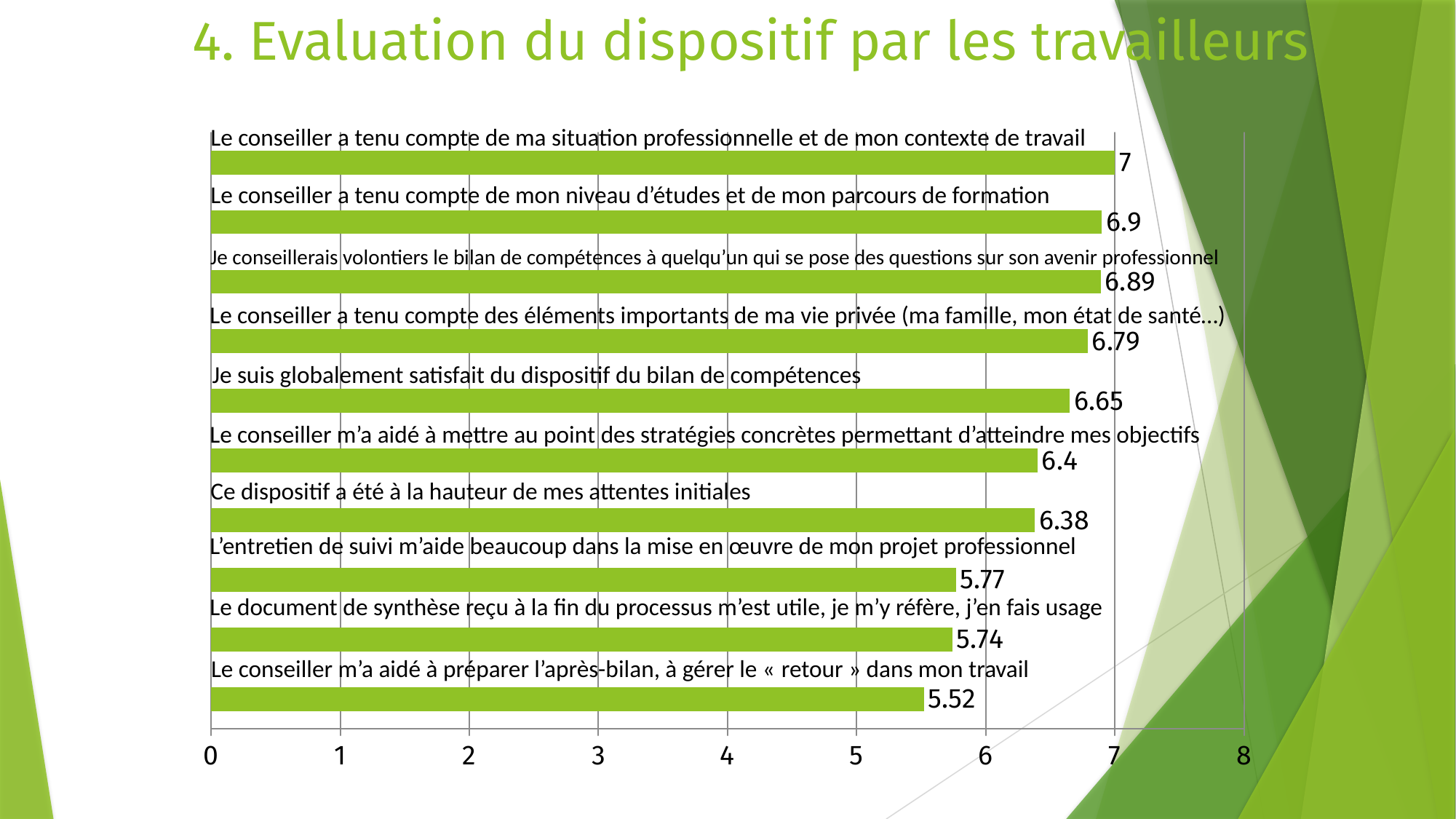

4. Evaluation du dispositif par les travailleurs
Le conseiller a tenu compte de ma situation professionnelle et de mon contexte de travail

### Chart

| Category | TOTAL |
|---|---|
| Catégorie 1 | 5.52 |
| Catégorie 2 | 5.74 |
| Catégorie 3 | 5.77 |
| Catégorie 4 | 6.38 |
Le conseiller a tenu compte de mon niveau d’études et de mon parcours de formation
Je conseillerais volontiers le bilan de compétences à quelqu’un qui se pose des questions sur son avenir professionnel
Le conseiller a tenu compte des éléments importants de ma vie privée (ma famille, mon état de santé…)
Je suis globalement satisfait du dispositif du bilan de compétences
Le conseiller m’a aidé à mettre au point des stratégies concrètes permettant d’atteindre mes objectifs
Ce dispositif a été à la hauteur de mes attentes initiales
L’entretien de suivi m’aide beaucoup dans la mise en œuvre de mon projet professionnel
Le document de synthèse reçu à la fin du processus m’est utile, je m’y réfère, j’en fais usage
Le conseiller m’a aidé à préparer l’après-bilan, à gérer le « retour » dans mon travail